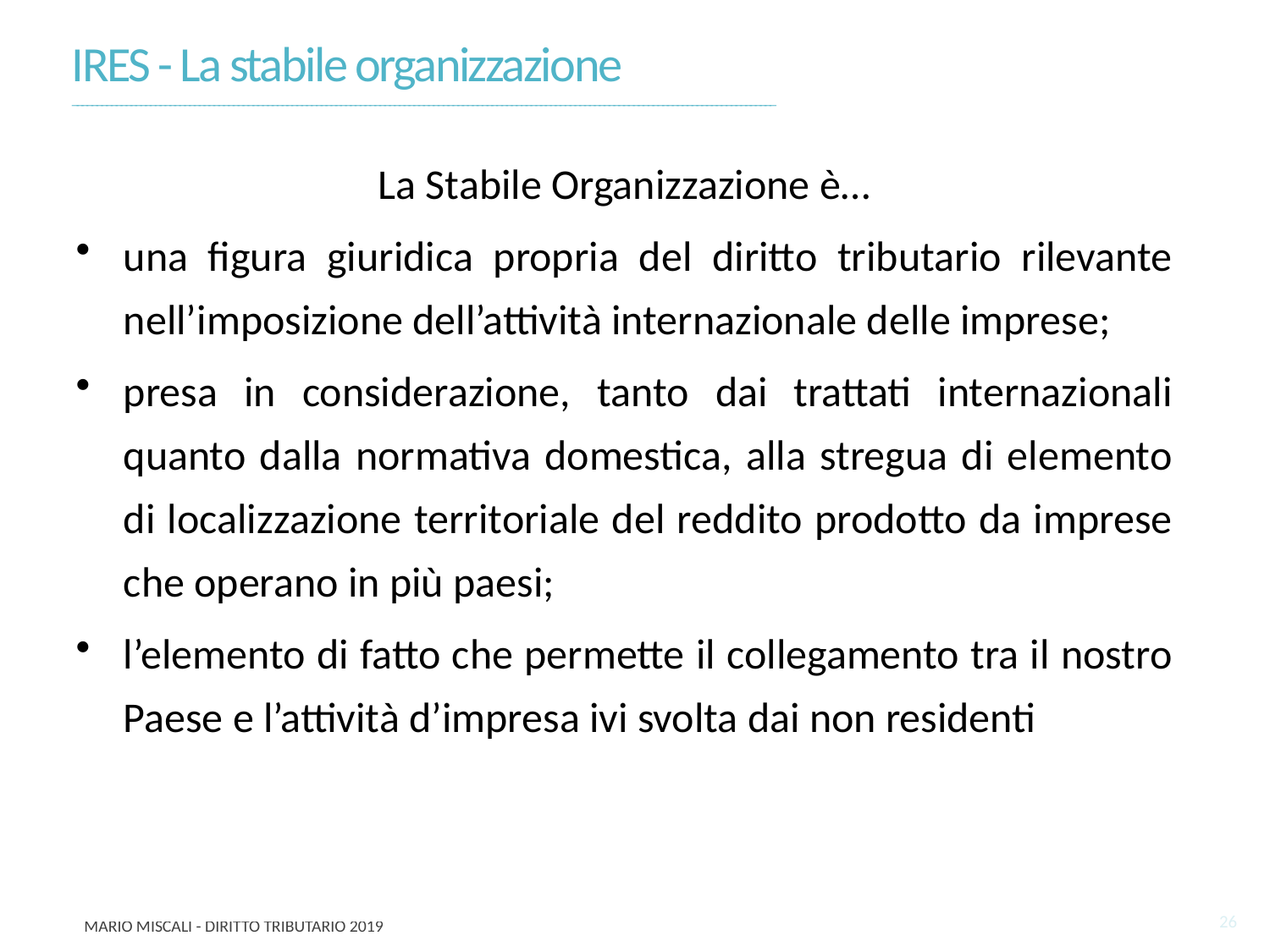

IRES - La stabile organizzazione
________________________________________________________________________________________________________________________________________________

La Stabile Organizzazione è…
una figura giuridica propria del diritto tributario rilevante nell’imposizione dell’attività internazionale delle imprese;
presa in considerazione, tanto dai trattati internazionali quanto dalla normativa domestica, alla stregua di elemento di localizzazione territoriale del reddito prodotto da imprese che operano in più paesi;
l’elemento di fatto che permette il collegamento tra il nostro Paese e l’attività d’impresa ivi svolta dai non residenti

26
Mario Miscali - Diritto Tributario 2019